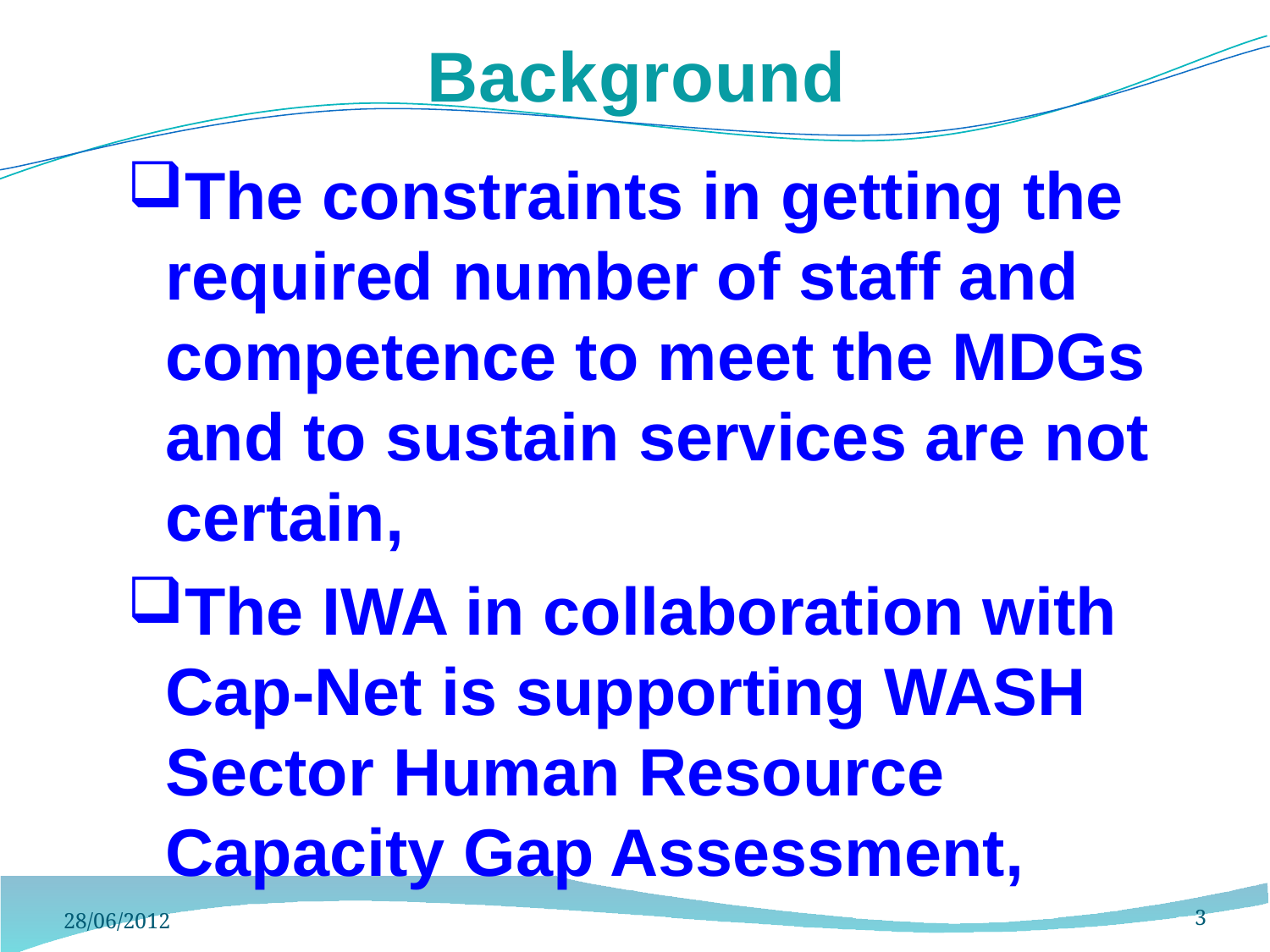

# Background
The constraints in getting the required number of staff and competence to meet the MDGs and to sustain services are not certain,
The IWA in collaboration with Cap-Net is supporting WASH Sector Human Resource Capacity Gap Assessment,

28/06/2012
3